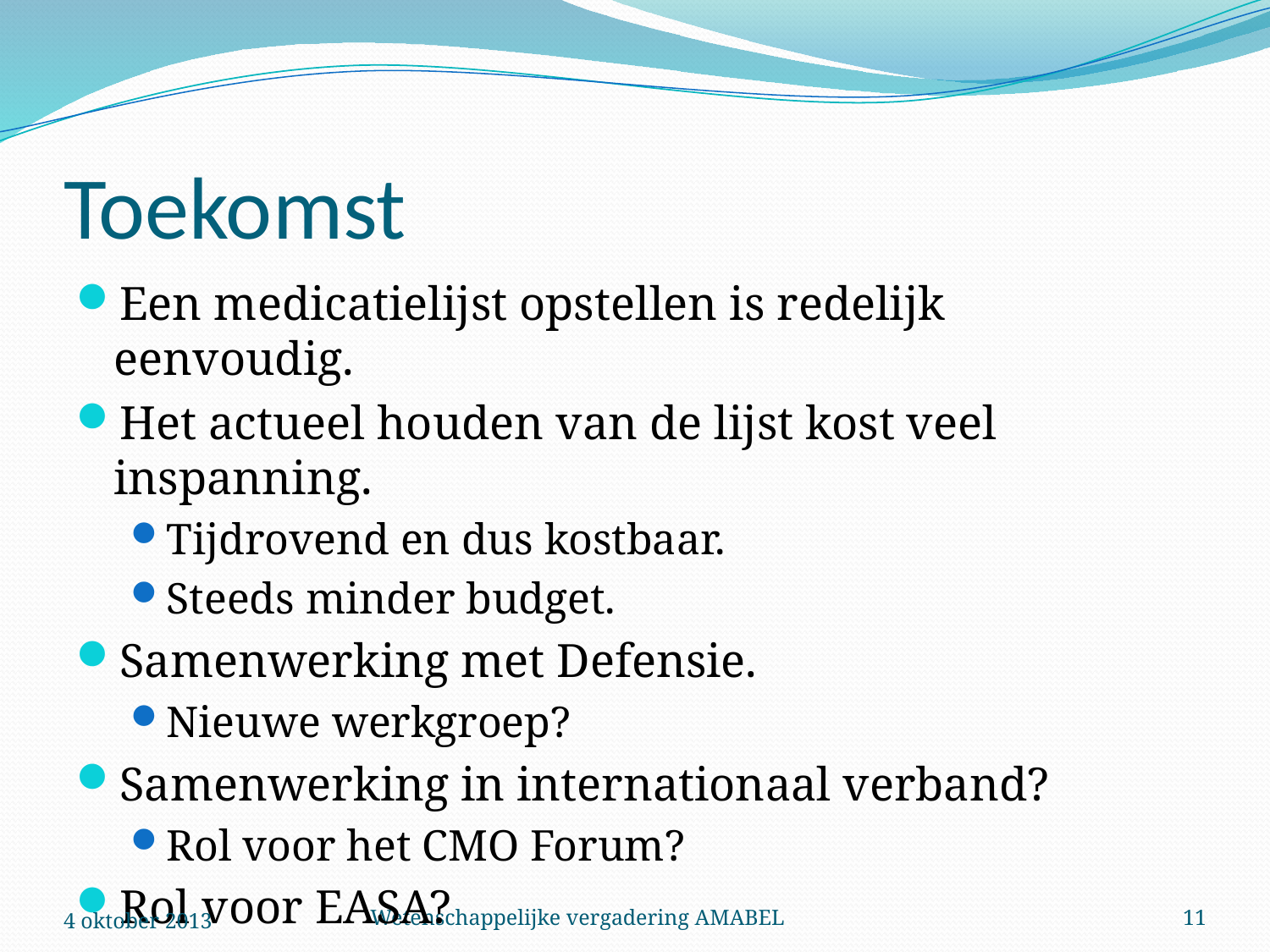

# Toekomst
Een medicatielijst opstellen is redelijk eenvoudig.
Het actueel houden van de lijst kost veel inspanning.
Tijdrovend en dus kostbaar.
Steeds minder budget.
Samenwerking met Defensie.
Nieuwe werkgroep?
Samenwerking in internationaal verband?
Rol voor het CMO Forum?
Rol voor EASA?
4 oktober 2013
Wetenschappelijke vergadering AMABEL
11